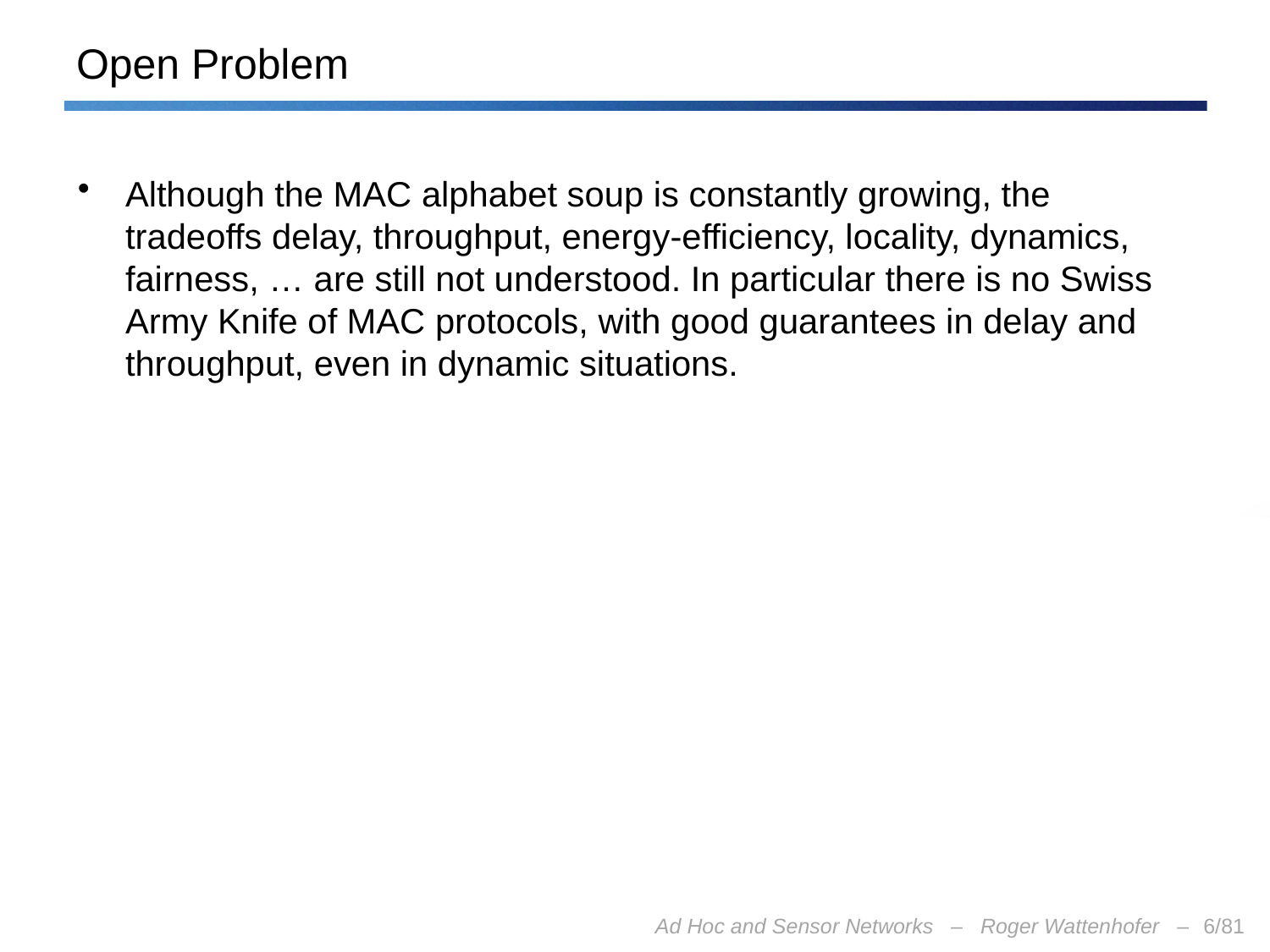

# Open Problem

Although the MAC alphabet soup is constantly growing, the tradeoffs delay, throughput, energy-efficiency, locality, dynamics, fairness, … are still not understood. In particular there is no Swiss Army Knife of MAC protocols, with good guarantees in delay and throughput, even in dynamic situations.